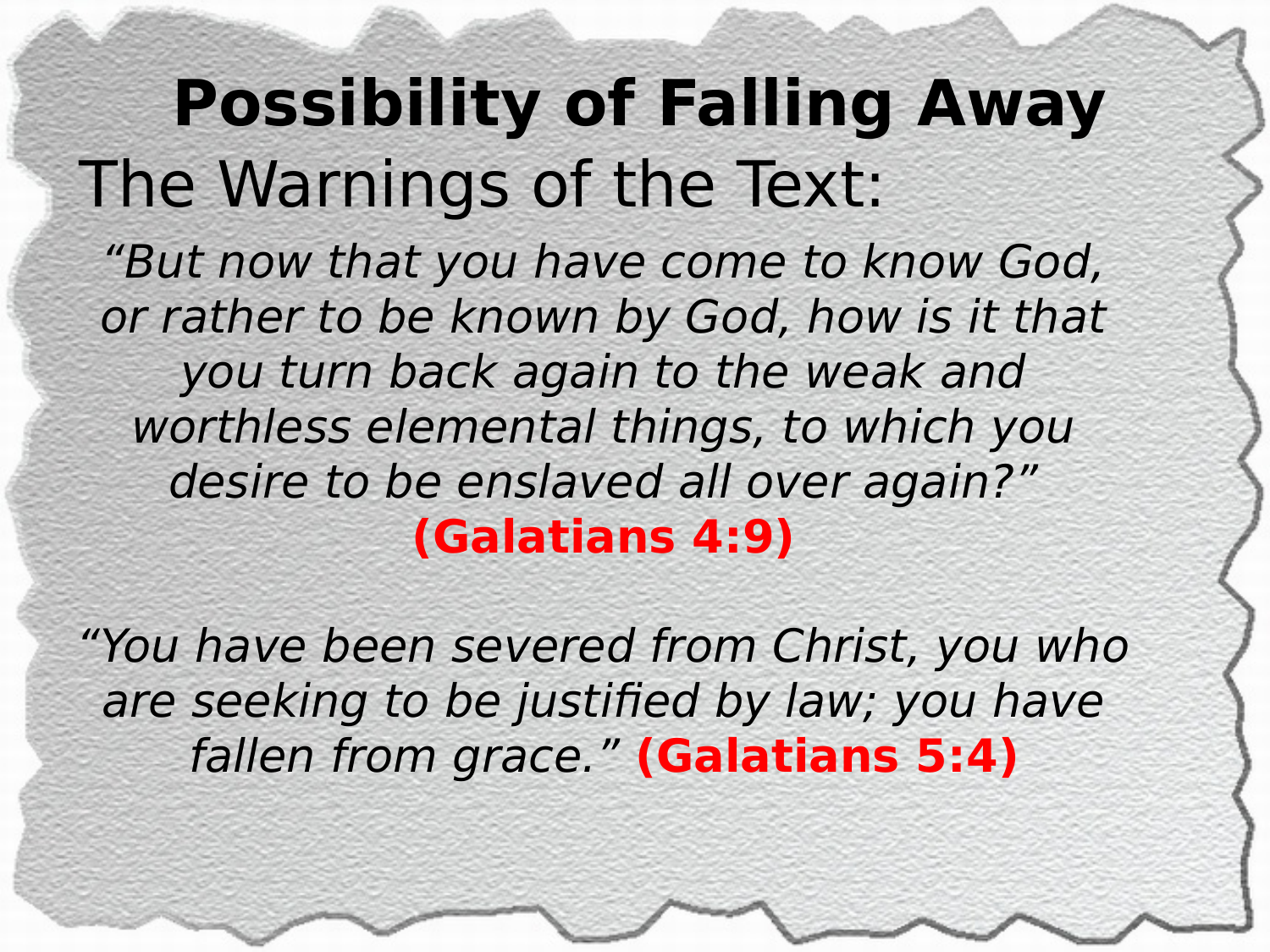

Possibility of Falling Away
The Warnings of the Text:
“But now that you have come to know God, or rather to be known by God, how is it that you turn back again to the weak and worthless elemental things, to which you desire to be enslaved all over again?” (Galatians 4:9)

“You have been severed from Christ, you who are seeking to be justified by law; you have fallen from grace.” (Galatians 5:4)